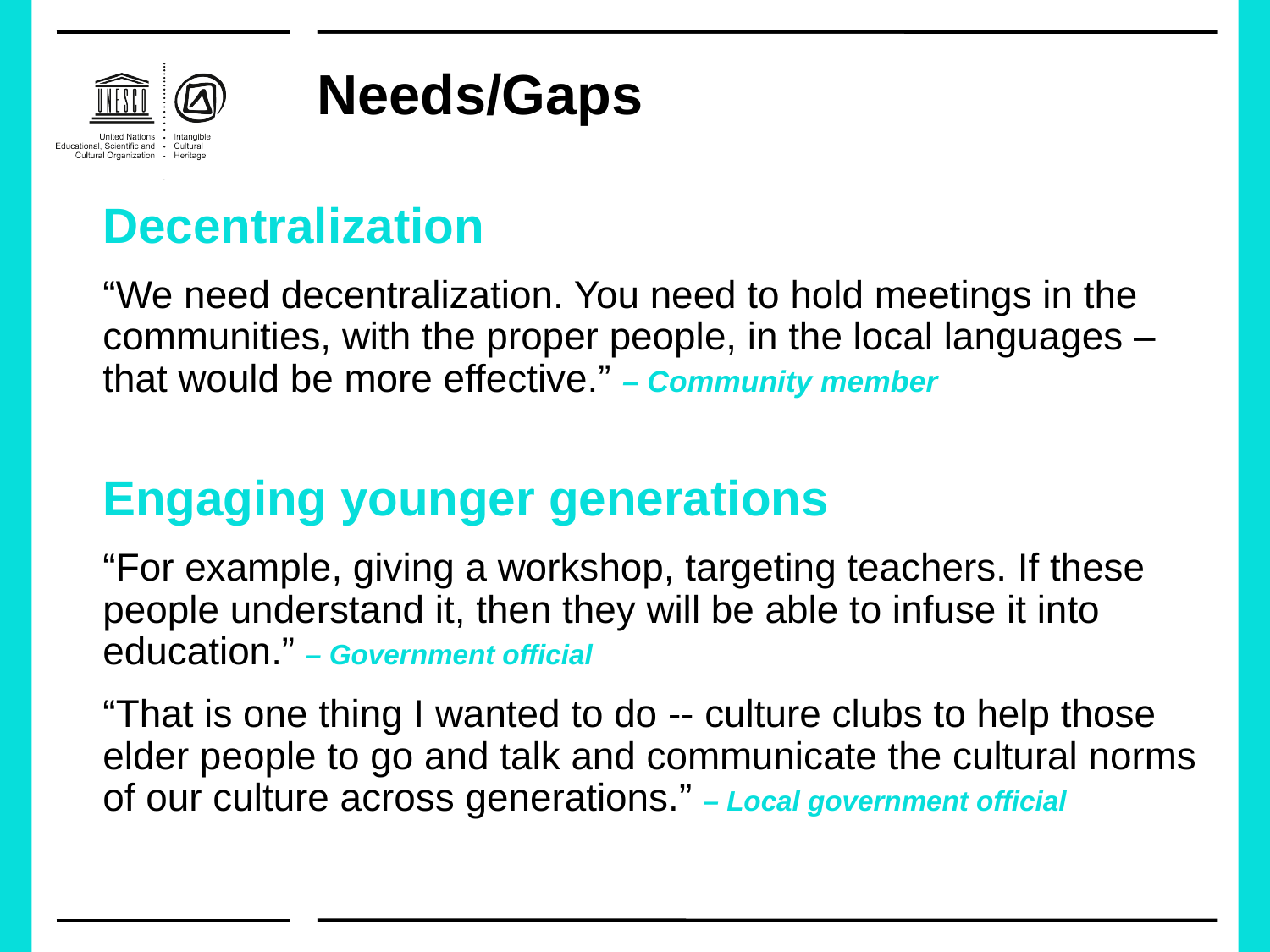

# Needs/Gaps
Decentralization
“We need decentralization. You need to hold meetings in the communities, with the proper people, in the local languages – that would be more effective.” – Community member

Engaging younger generations
“For example, giving a workshop, targeting teachers. If these people understand it, then they will be able to infuse it into education.” – Government official
“That is one thing I wanted to do -- culture clubs to help those elder people to go and talk and communicate the cultural norms of our culture across generations.” – Local government official